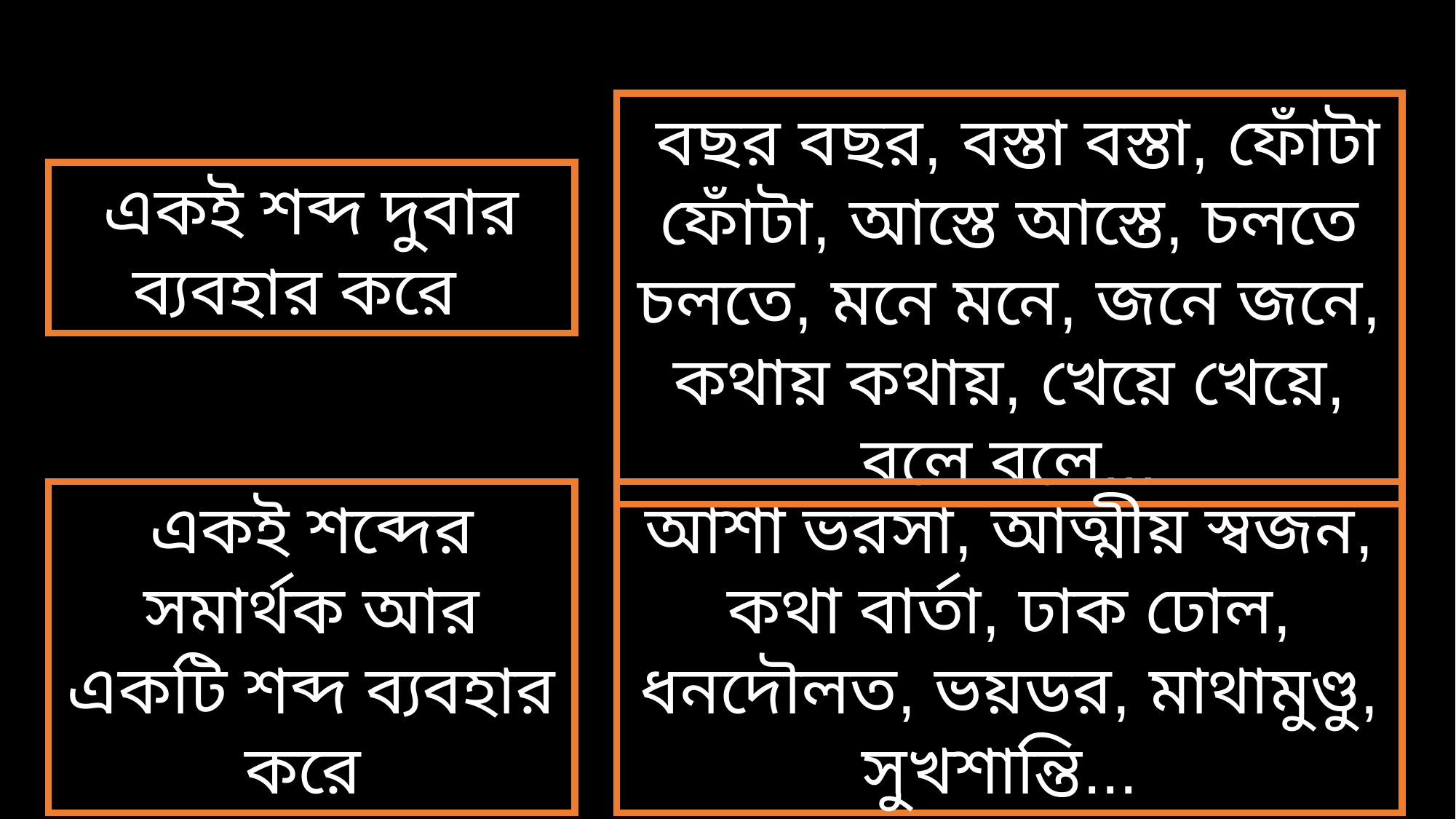

বছর বছর, বস্তা বস্তা, ফোঁটা ফোঁটা, আস্তে আস্তে, চলতে চলতে, মনে মনে, জনে জনে, কথায় কথায়, খেয়ে খেয়ে, বলে বলে...
একই শব্দ দুবার ব্যবহার করে
একই শব্দের সমার্থক আর একটি শব্দ ব্যবহার করে
আশা ভরসা, আত্মীয় স্বজন, কথা বার্তা, ঢাক ঢোল, ধনদৌলত, ভয়ডর, মাথামুণ্ডু, সুখশান্তি...